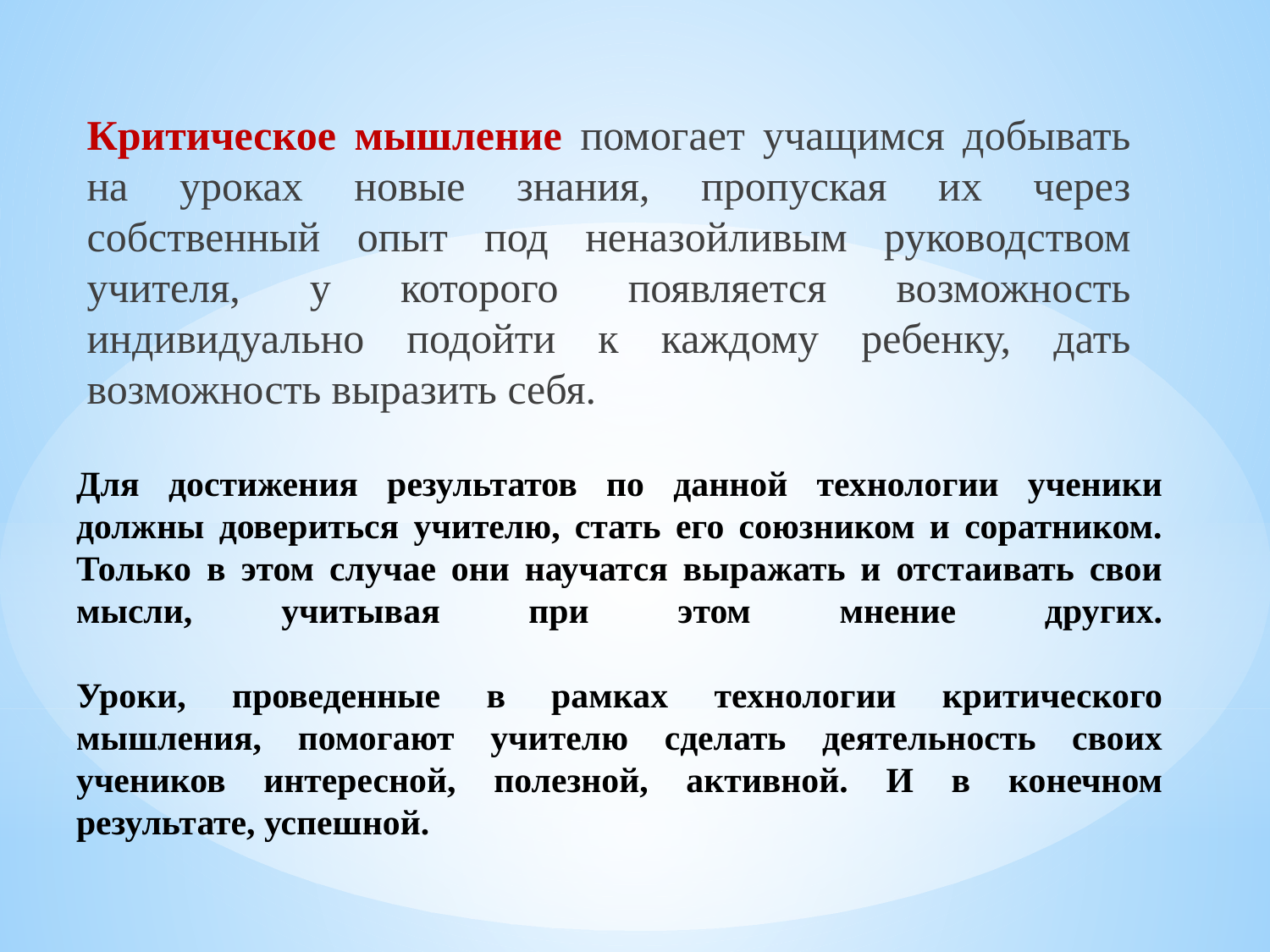

Критическое мышление помогает учащимся добывать на уроках новые знания, пропуская их через собственный опыт под неназойливым руководством учителя, у которого появляется возможность индивидуально подойти к каждому ребенку, дать возможность выразить себя.

# Для достижения результатов по данной технологии ученики должны довериться учителю, стать его союзником и соратником. Только в этом случае они научатся выражать и отстаивать свои мысли, учитывая при этом мнение других. Уроки, проведенные в рамках технологии критического мышления, помогают учителю сделать деятельность своих учеников интересной, полезной, активной. И в конечном результате, успешной.